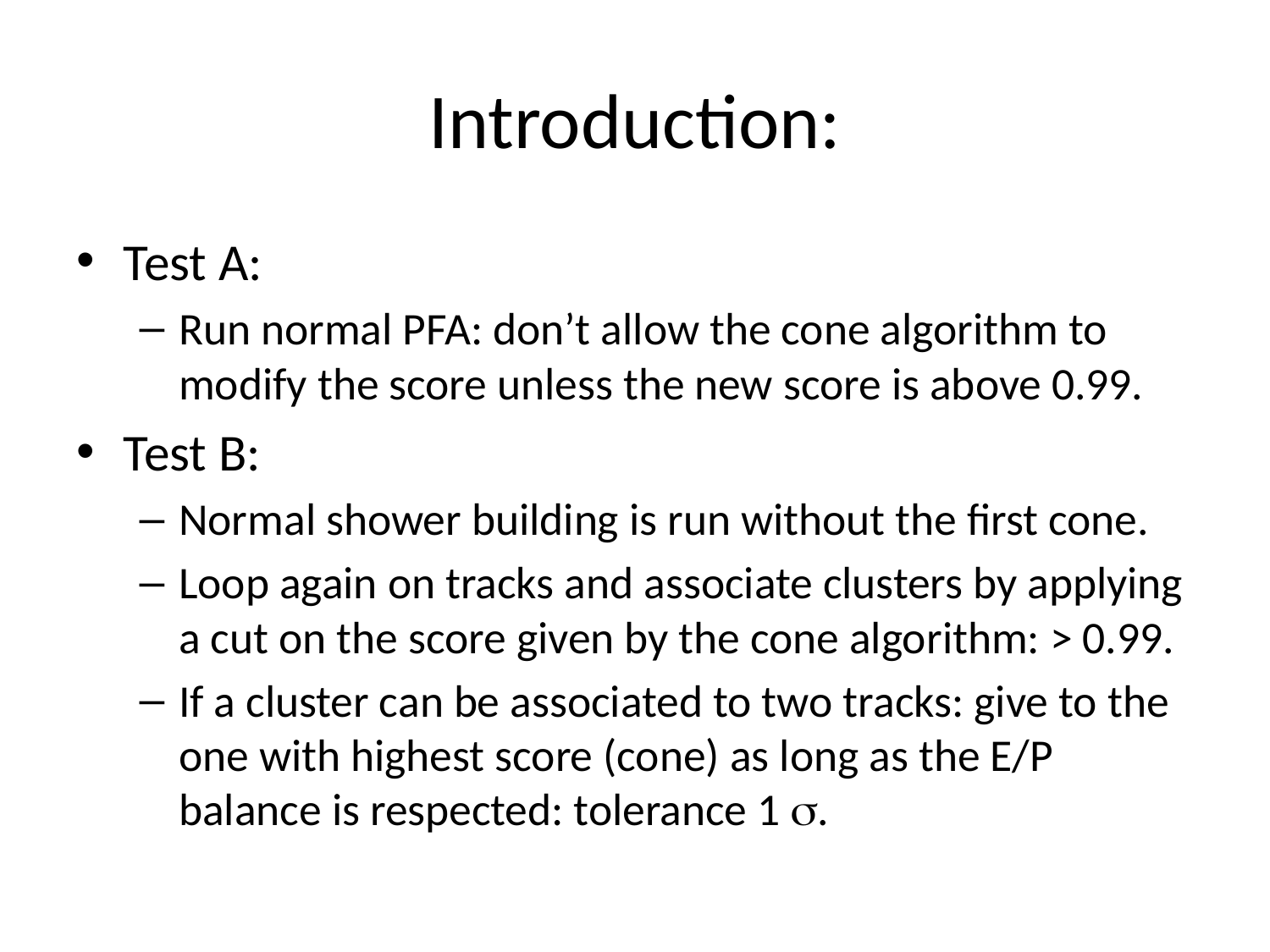

# Introduction:
Test A:
Run normal PFA: don’t allow the cone algorithm to modify the score unless the new score is above 0.99.
Test B:
Normal shower building is run without the first cone.
Loop again on tracks and associate clusters by applying a cut on the score given by the cone algorithm: > 0.99.
If a cluster can be associated to two tracks: give to the one with highest score (cone) as long as the E/P balance is respected: tolerance 1 σ.